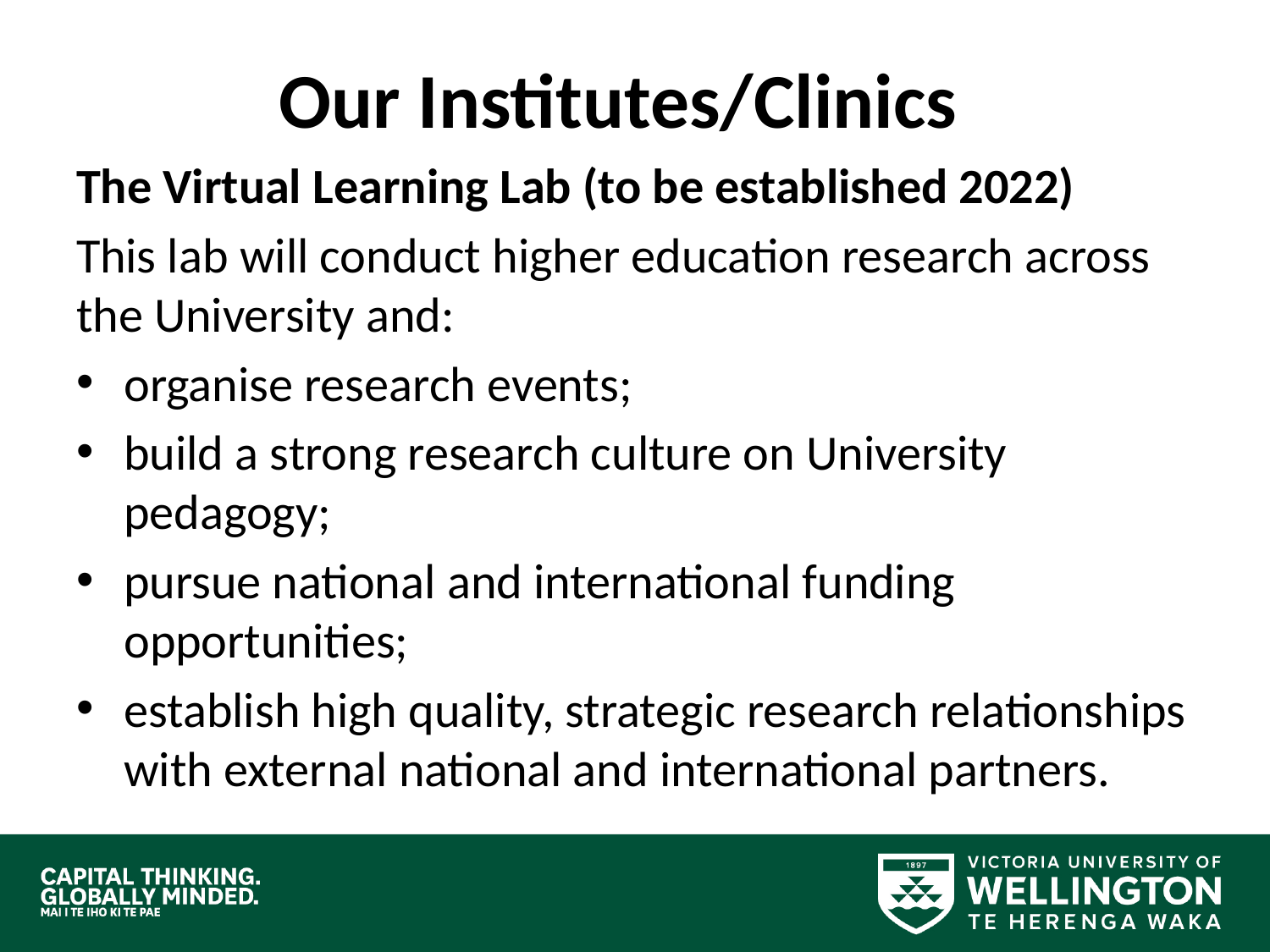

# Our Institutes/Clinics
The Virtual Learning Lab (to be established 2022)
This lab will conduct higher education research across the University and:
organise research events;
build a strong research culture on University pedagogy;
pursue national and international funding opportunities;
establish high quality, strategic research relationships with external national and international partners.